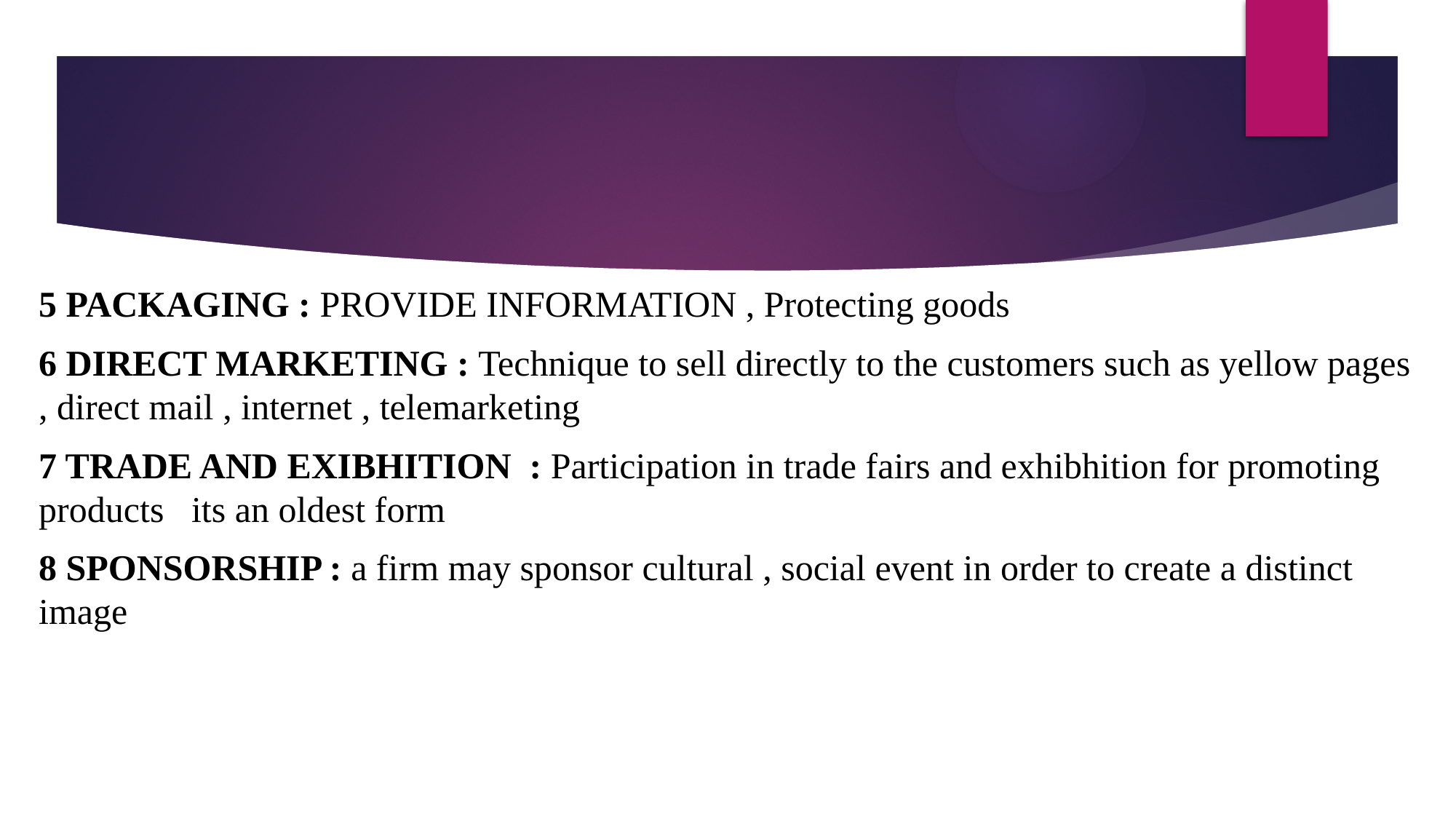

5 PACKAGING : PROVIDE INFORMATION , Protecting goods
6 DIRECT MARKETING : Technique to sell directly to the customers such as yellow pages , direct mail , internet , telemarketing
7 TRADE AND EXIBHITION  : Participation in trade fairs and exhibhition for promoting products   its an oldest form
8 SPONSORSHIP : a firm may sponsor cultural , social event in order to create a distinct image